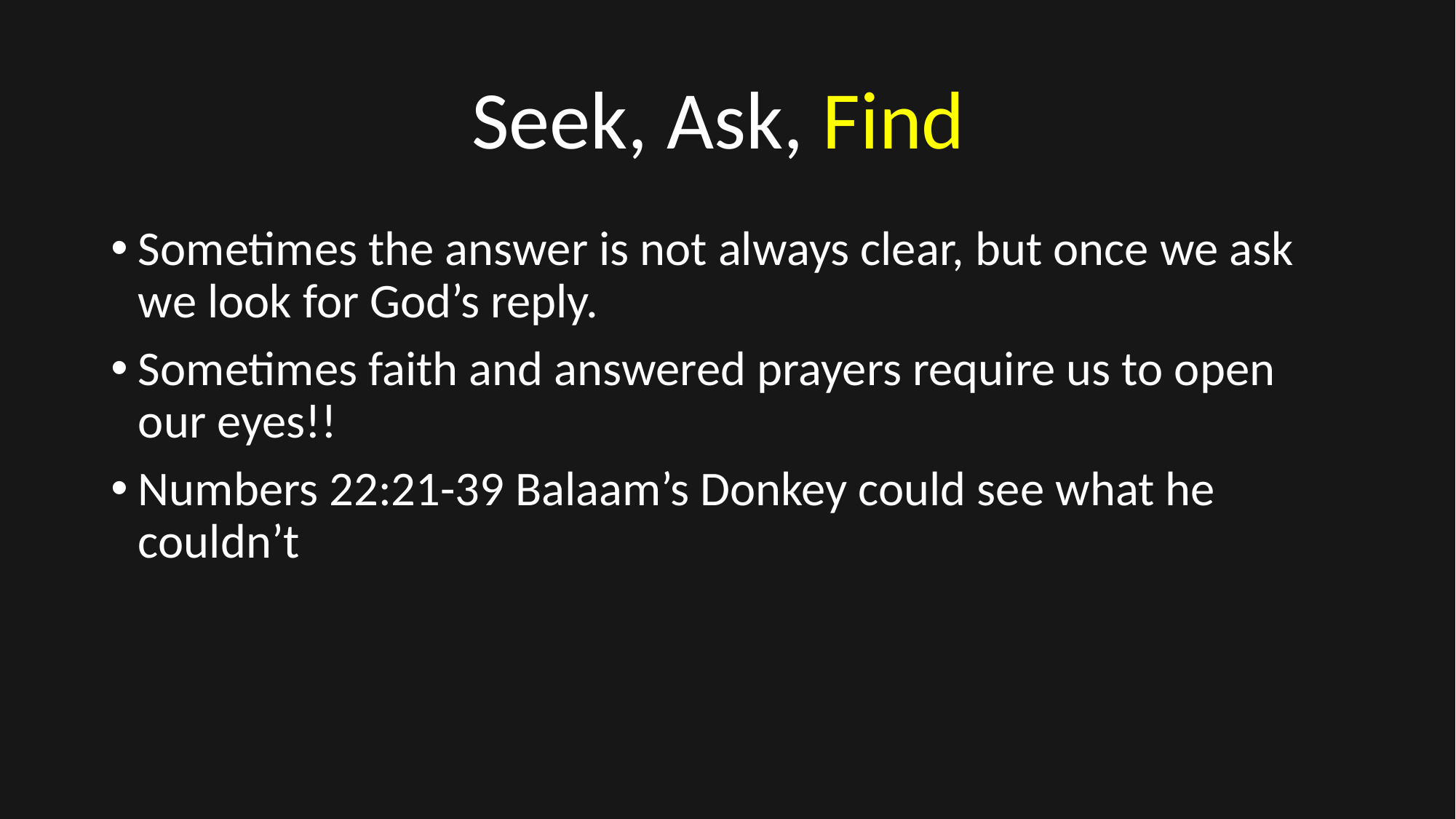

# Seek, Ask, Find
Sometimes the answer is not always clear, but once we ask we look for God’s reply.
Sometimes faith and answered prayers require us to open our eyes!!
Numbers 22:21-39 Balaam’s Donkey could see what he couldn’t